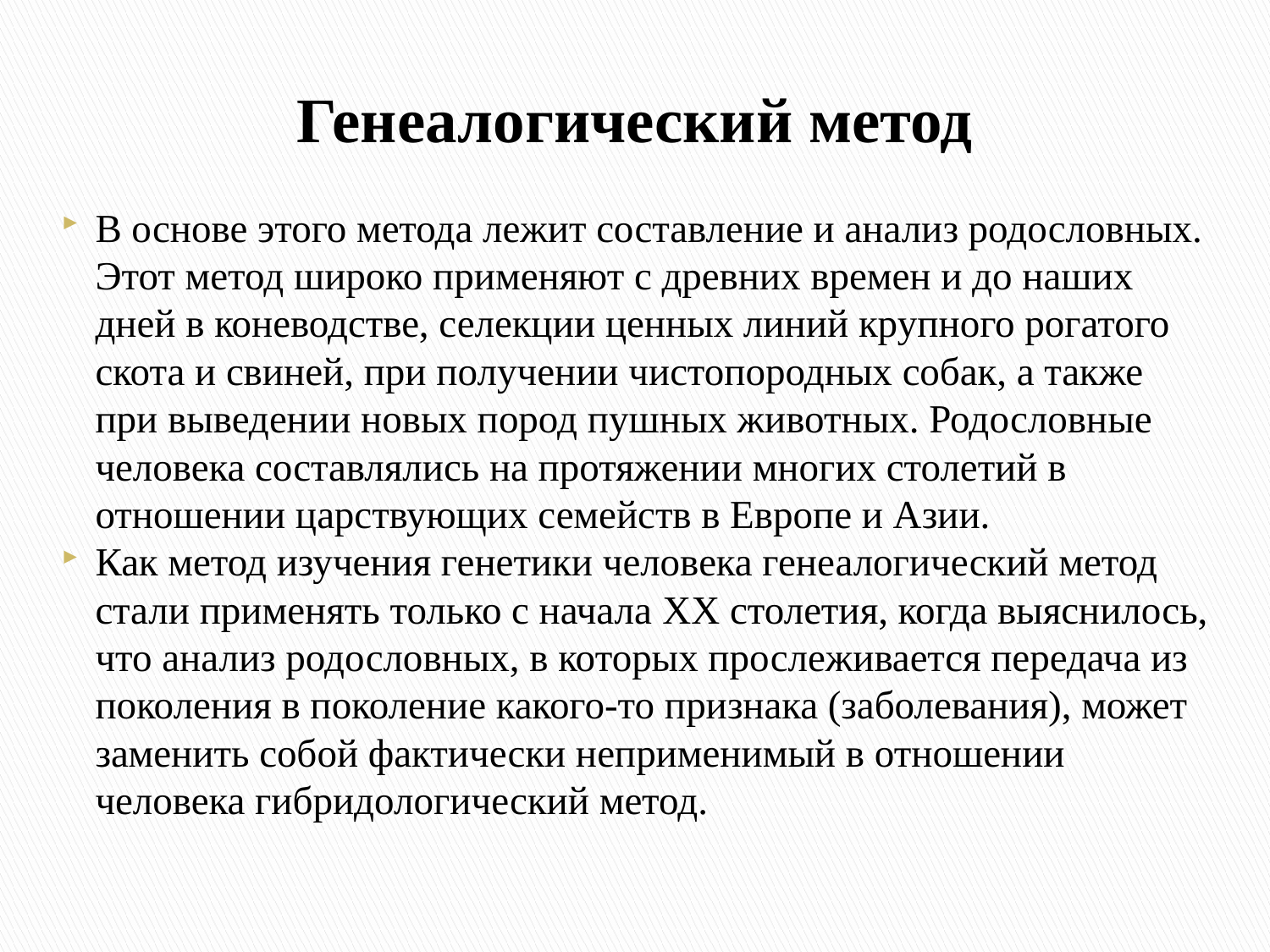

# Генеалогический метод
В основе этого метода лежит составление и анализ родословных. Этот метод широко применяют с древних времен и до наших дней в коневодстве, селекции ценных линий крупного рогатого скота и свиней, при получении чистопородных собак, а также при выведении новых пород пушных животных. Родословные человека составлялись на протяжении многих столетий в отношении царствующих семейств в Европе и Азии.
Как метод изучения генетики человека генеалогический метод стали применять только с начала XX столетия, когда выяснилось, что анализ родословных, в которых прослеживается передача из поколения в поколение какого-то признака (заболевания), может заменить собой фактически неприменимый в отношении человека гибридологический метод.